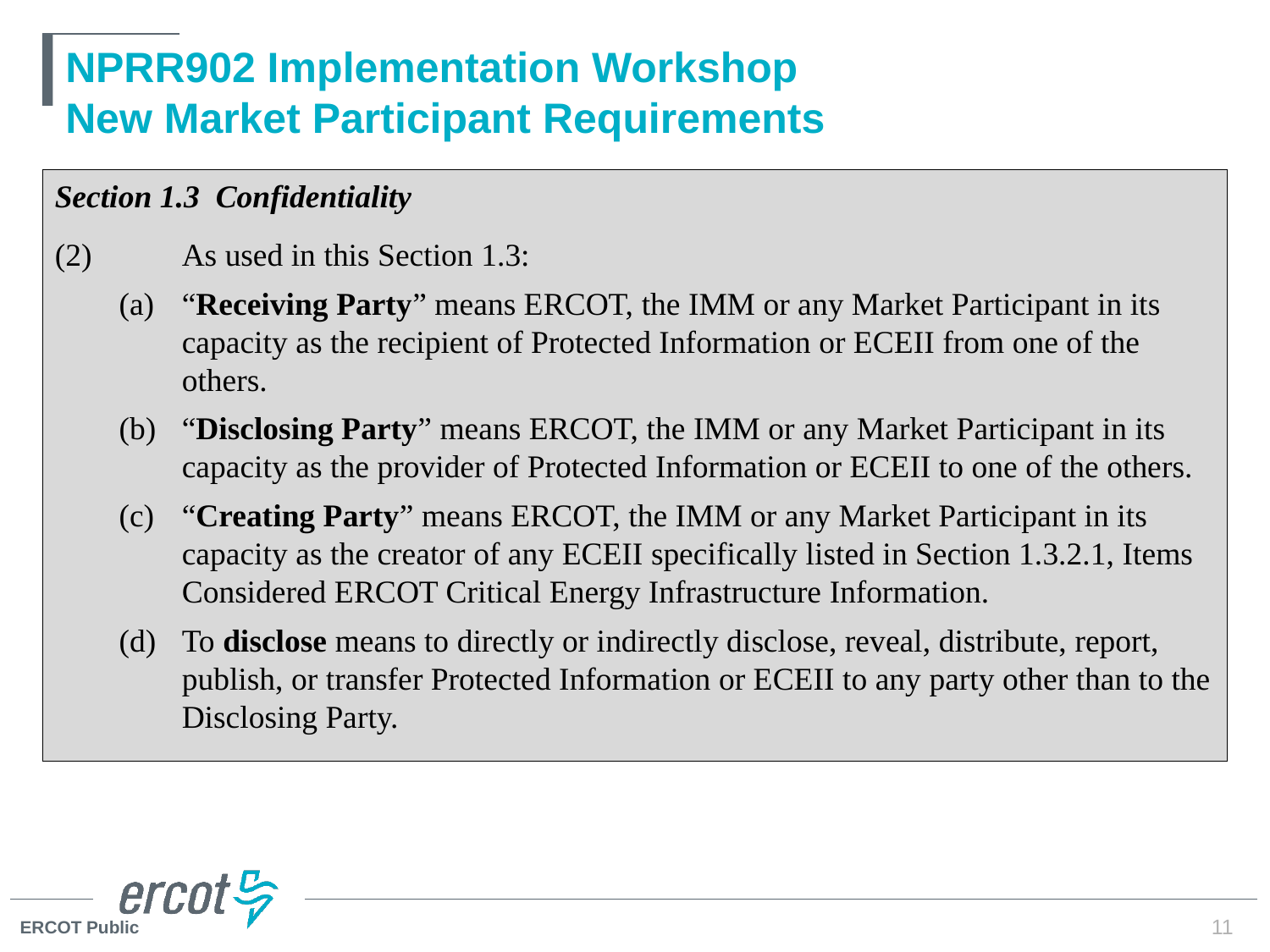

# NPRR902 Implementation Workshop New Market Participant Requirements
Section 1.3  Confidentiality

(2)	As used in this Section 1.3:
(a)	“Receiving Party” means ERCOT, the IMM or any Market Participant in its capacity as the recipient of Protected Information or ECEII from one of the others.
(b)	“Disclosing Party” means ERCOT, the IMM or any Market Participant in its capacity as the provider of Protected Information or ECEII to one of the others.
(c)	“Creating Party” means ERCOT, the IMM or any Market Participant in its capacity as the creator of any ECEII specifically listed in Section 1.3.2.1, Items Considered ERCOT Critical Energy Infrastructure Information.
(d)	To disclose means to directly or indirectly disclose, reveal, distribute, report, publish, or transfer Protected Information or ECEII to any party other than to the Disclosing Party.

11